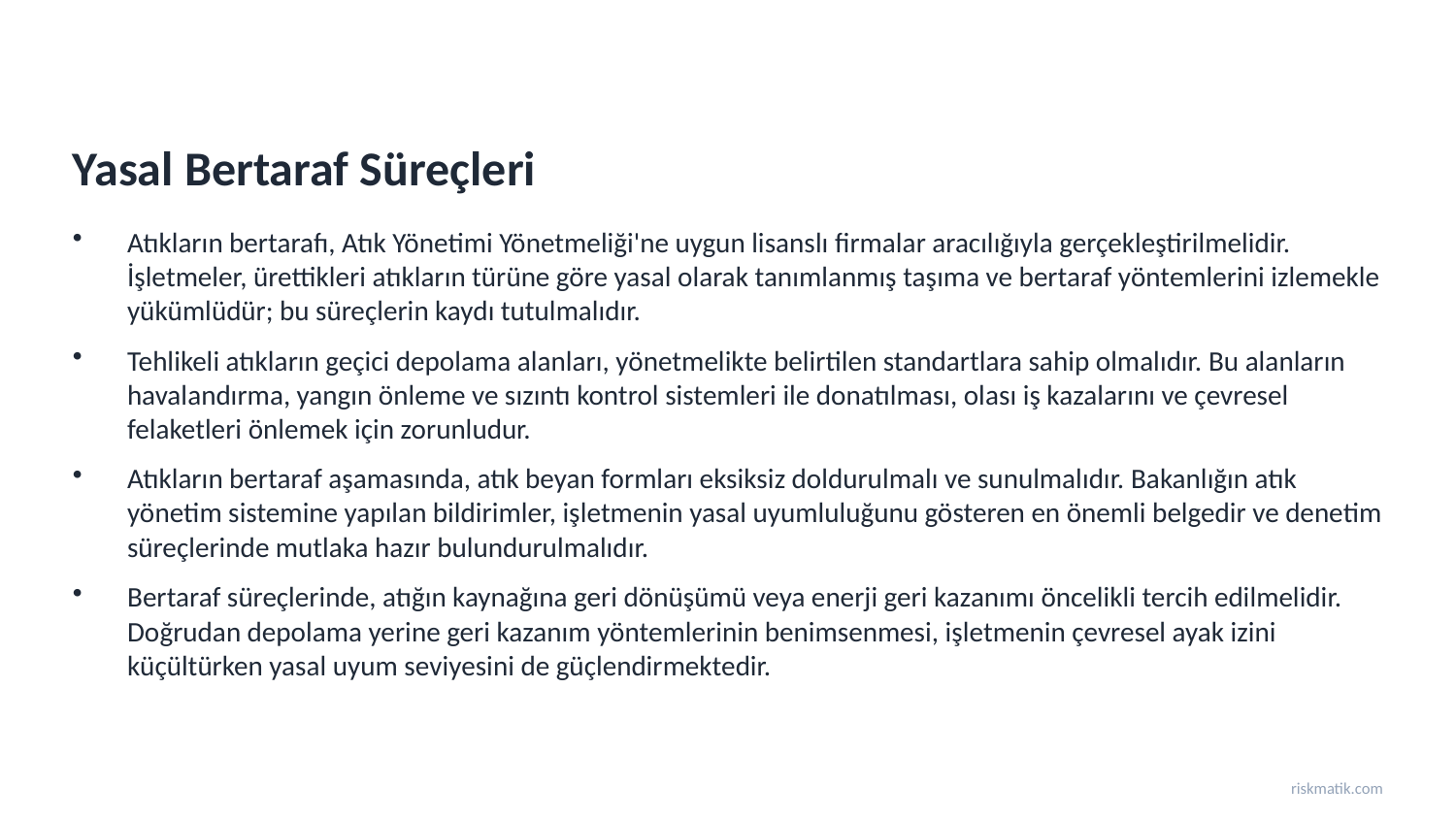

Yasal Bertaraf Süreçleri
Atıkların bertarafı, Atık Yönetimi Yönetmeliği'ne uygun lisanslı firmalar aracılığıyla gerçekleştirilmelidir. İşletmeler, ürettikleri atıkların türüne göre yasal olarak tanımlanmış taşıma ve bertaraf yöntemlerini izlemekle yükümlüdür; bu süreçlerin kaydı tutulmalıdır.
Tehlikeli atıkların geçici depolama alanları, yönetmelikte belirtilen standartlara sahip olmalıdır. Bu alanların havalandırma, yangın önleme ve sızıntı kontrol sistemleri ile donatılması, olası iş kazalarını ve çevresel felaketleri önlemek için zorunludur.
Atıkların bertaraf aşamasında, atık beyan formları eksiksiz doldurulmalı ve sunulmalıdır. Bakanlığın atık yönetim sistemine yapılan bildirimler, işletmenin yasal uyumluluğunu gösteren en önemli belgedir ve denetim süreçlerinde mutlaka hazır bulundurulmalıdır.
Bertaraf süreçlerinde, atığın kaynağına geri dönüşümü veya enerji geri kazanımı öncelikli tercih edilmelidir. Doğrudan depolama yerine geri kazanım yöntemlerinin benimsenmesi, işletmenin çevresel ayak izini küçültürken yasal uyum seviyesini de güçlendirmektedir.
riskmatik.com